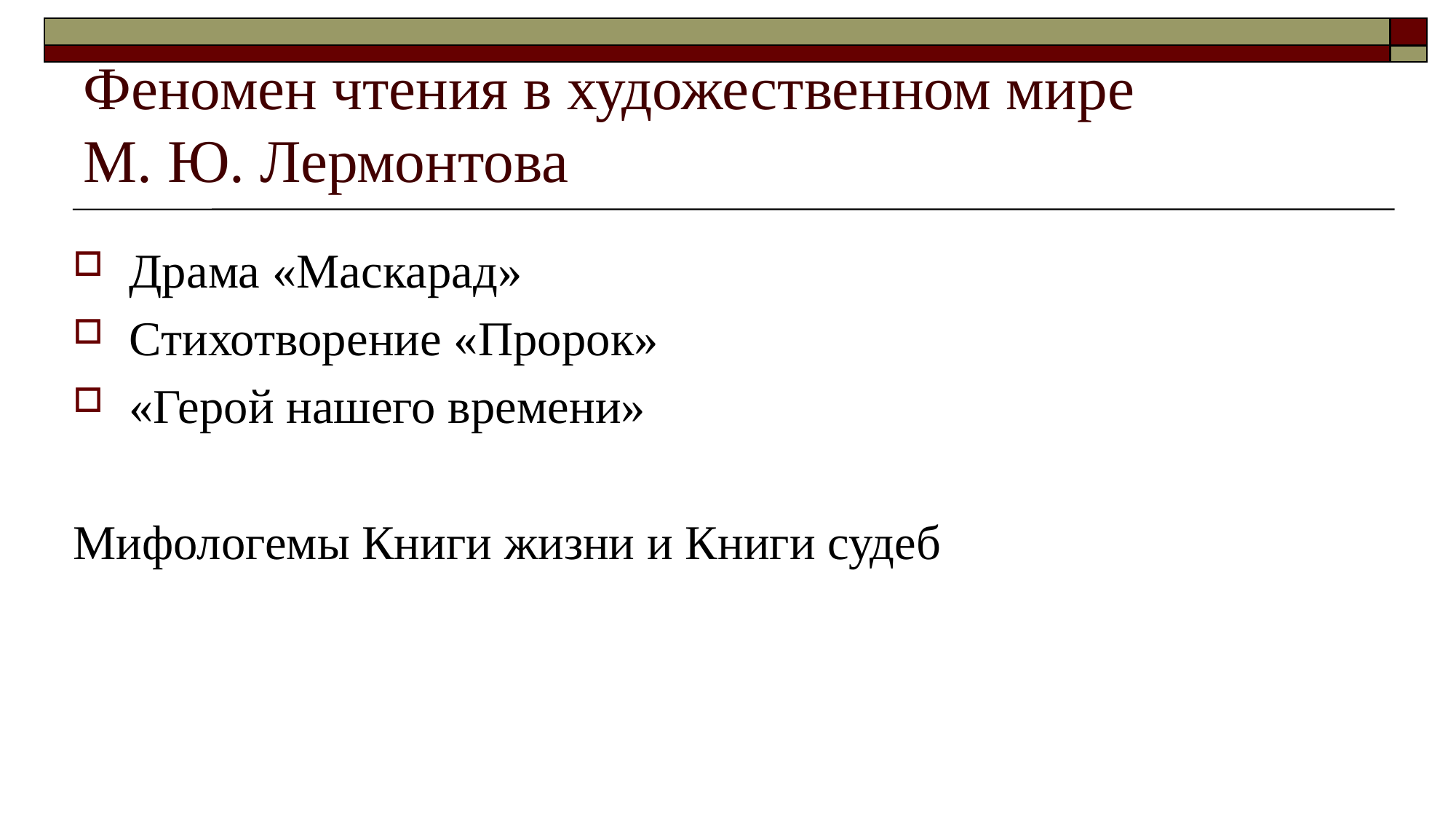

# Феномен чтения в художественном мире М. Ю. Лермонтова
Драма «Маскарад»
Стихотворение «Пророк»
«Герой нашего времени»

Мифологемы Книги жизни и Книги судеб